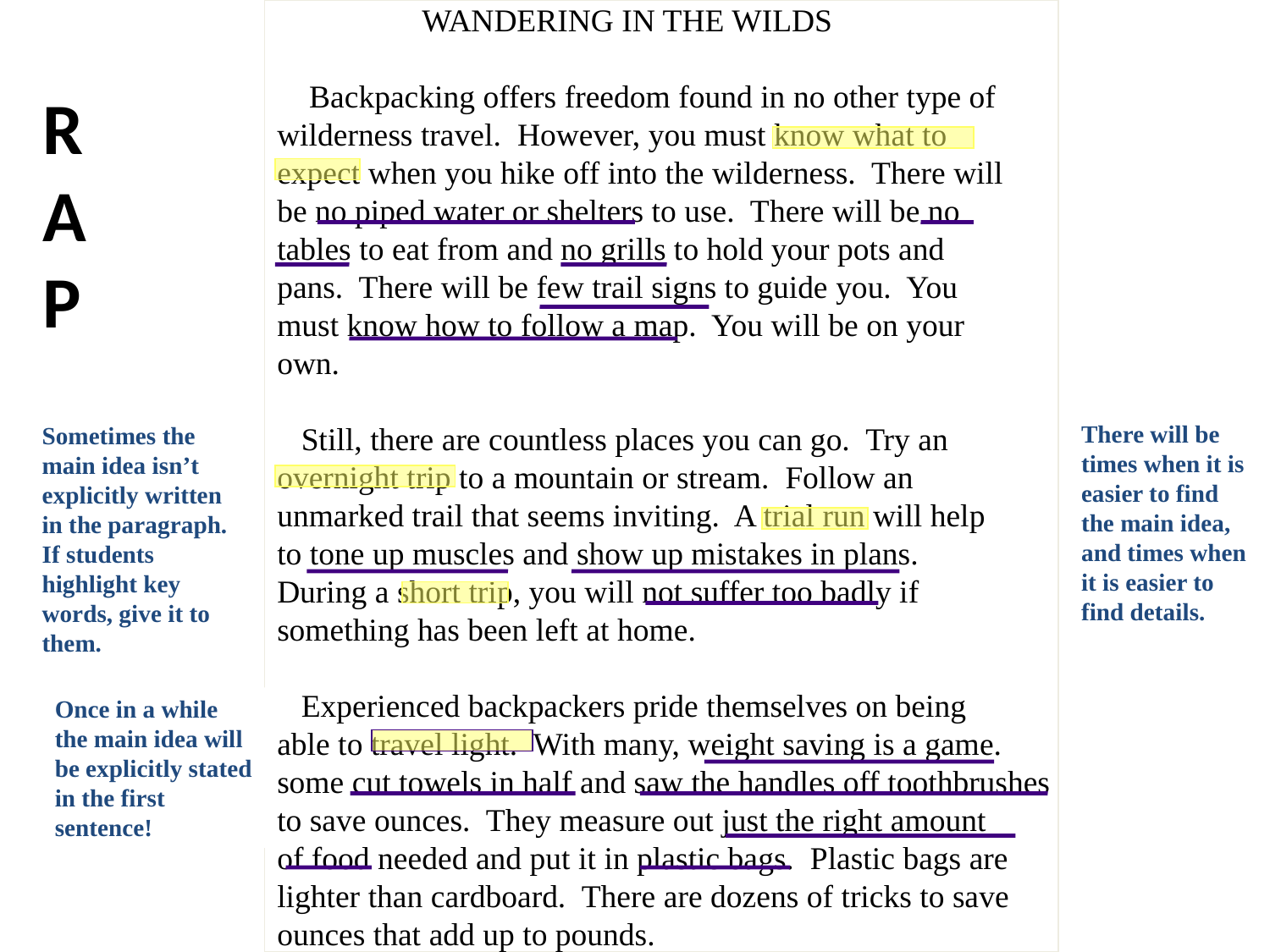

WANDERING IN THE WILDS

    Backpacking offers freedom found in no other type of
wilderness travel.  However, you must know what to
expect when you hike off into the wilderness.  There will
be no piped water or shelters to use.  There will be no
tables to eat from and no grills to hold your pots and
pans.  There will be few trail signs to guide you.  You
must know how to follow a map.  You will be on your
own.

   Still, there are countless places you can go.  Try an
overnight trip to a mountain or stream.  Follow an
unmarked trail that seems inviting.  A trial run will help
to tone up muscles and show up mistakes in plans.
During a short trip, you will not suffer too badly if
something has been left at home.

   Experienced backpackers pride themselves on being
able to travel light.  With many, weight saving is a game.
some cut towels in half and saw the handles off toothbrushes
to save ounces.  They measure out just the right amount
of food needed and put it in plastic bags.  Plastic bags are
lighter than cardboard.  There are dozens of tricks to save
ounces that add up to pounds.
R
A
P

There will be times when it is easier to find the main idea, and times when it is easier to find details.
Sometimes the main idea isn’t explicitly written in the paragraph.  If students highlight key words, give it to them.

Once in a while the main idea will be explicitly stated in the first sentence!